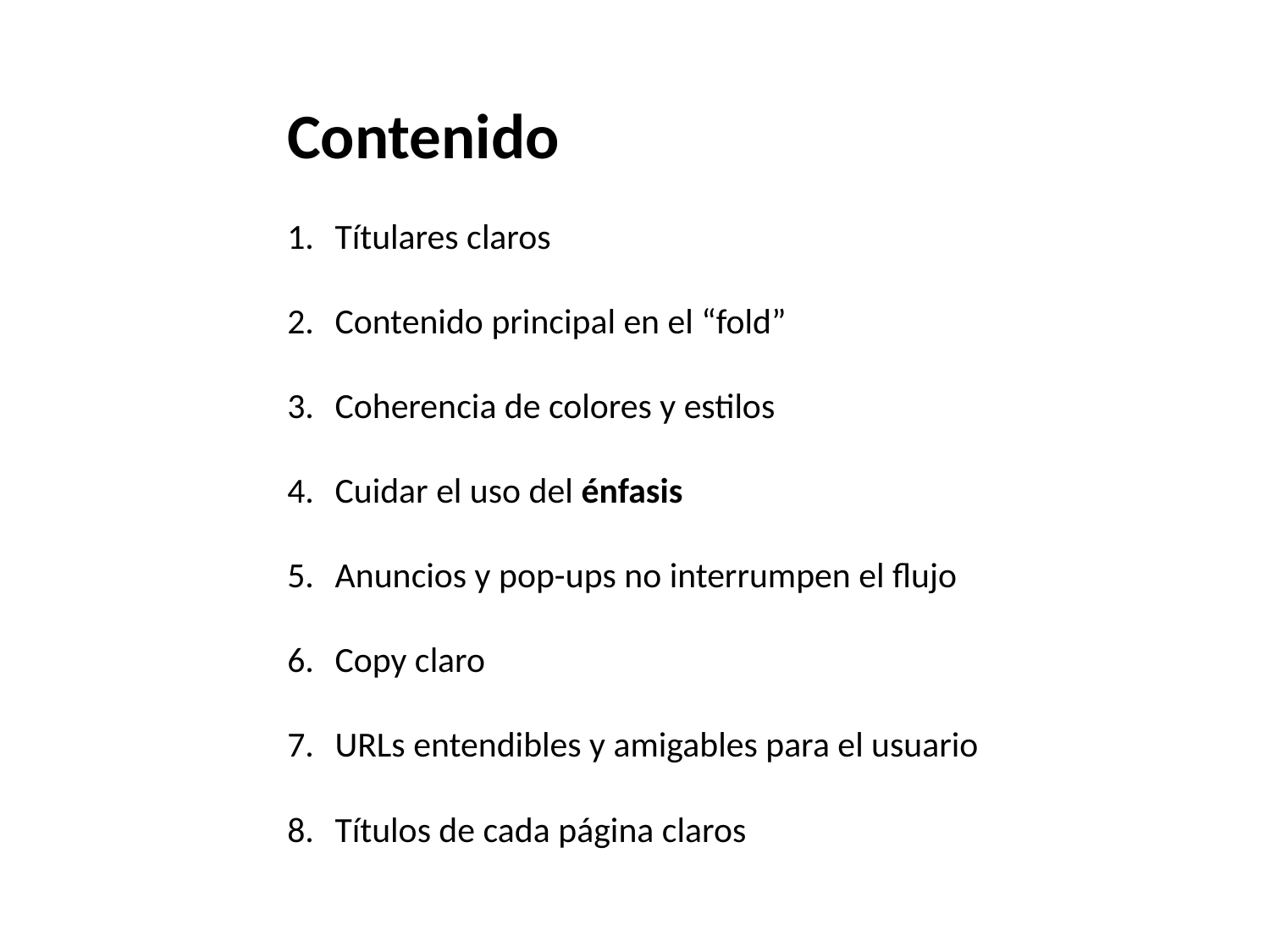

Contenido

Títulares claros

Contenido principal en el “fold”

Coherencia de colores y estilos

Cuidar el uso del énfasis

Anuncios y pop-ups no interrumpen el flujo

Copy claro

URLs entendibles y amigables para el usuario

Títulos de cada página claros